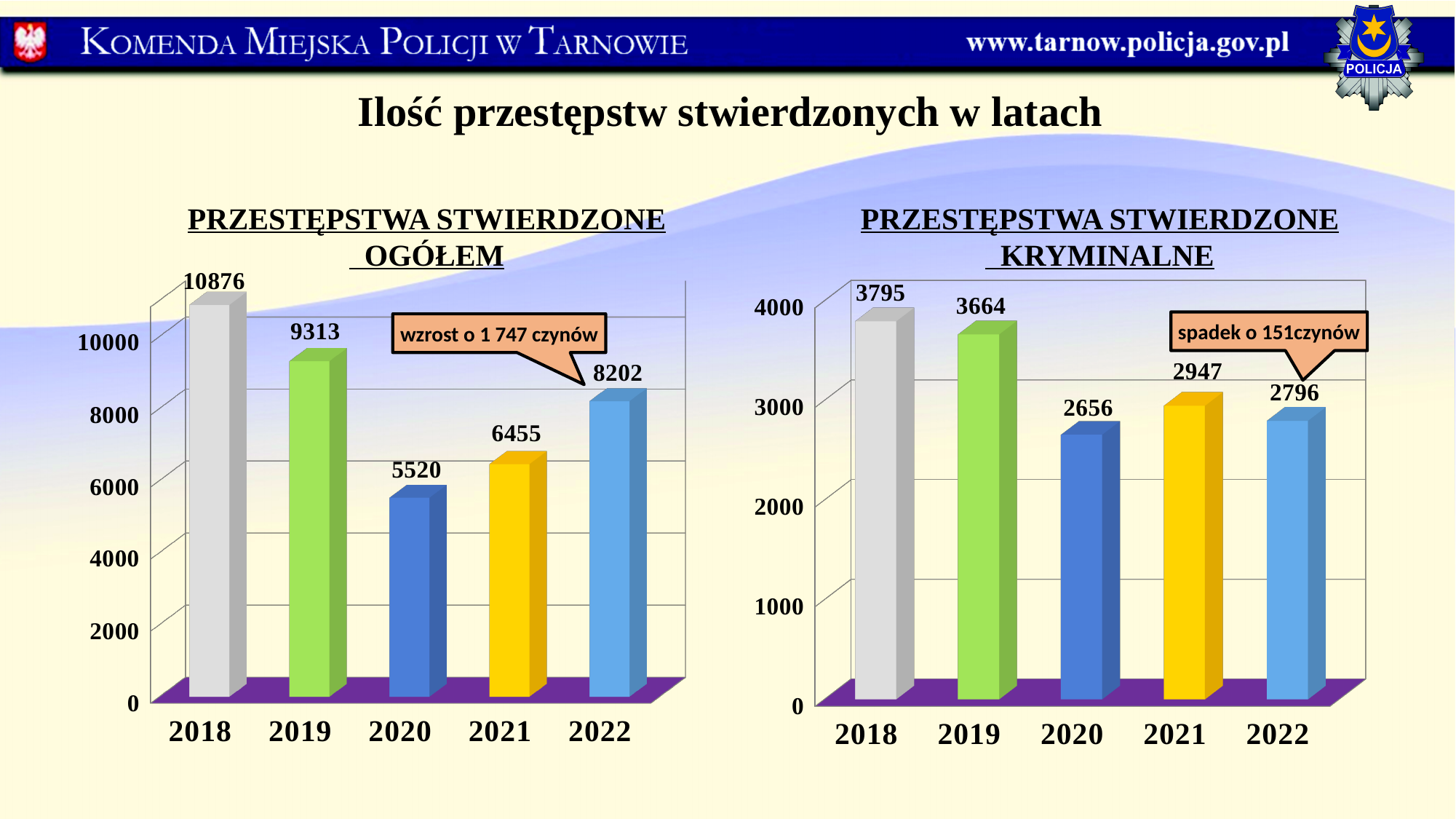

Ilość przestępstw stwierdzonych w latach
PRZESTĘPSTWA STWIERDZONE   OGÓŁEM
PRZESTĘPSTWA STWIERDZONE   KRYMINALNE

[unsupported chart]

[unsupported chart]

spadek o 151czynów
wzrost o 1 747 czynów